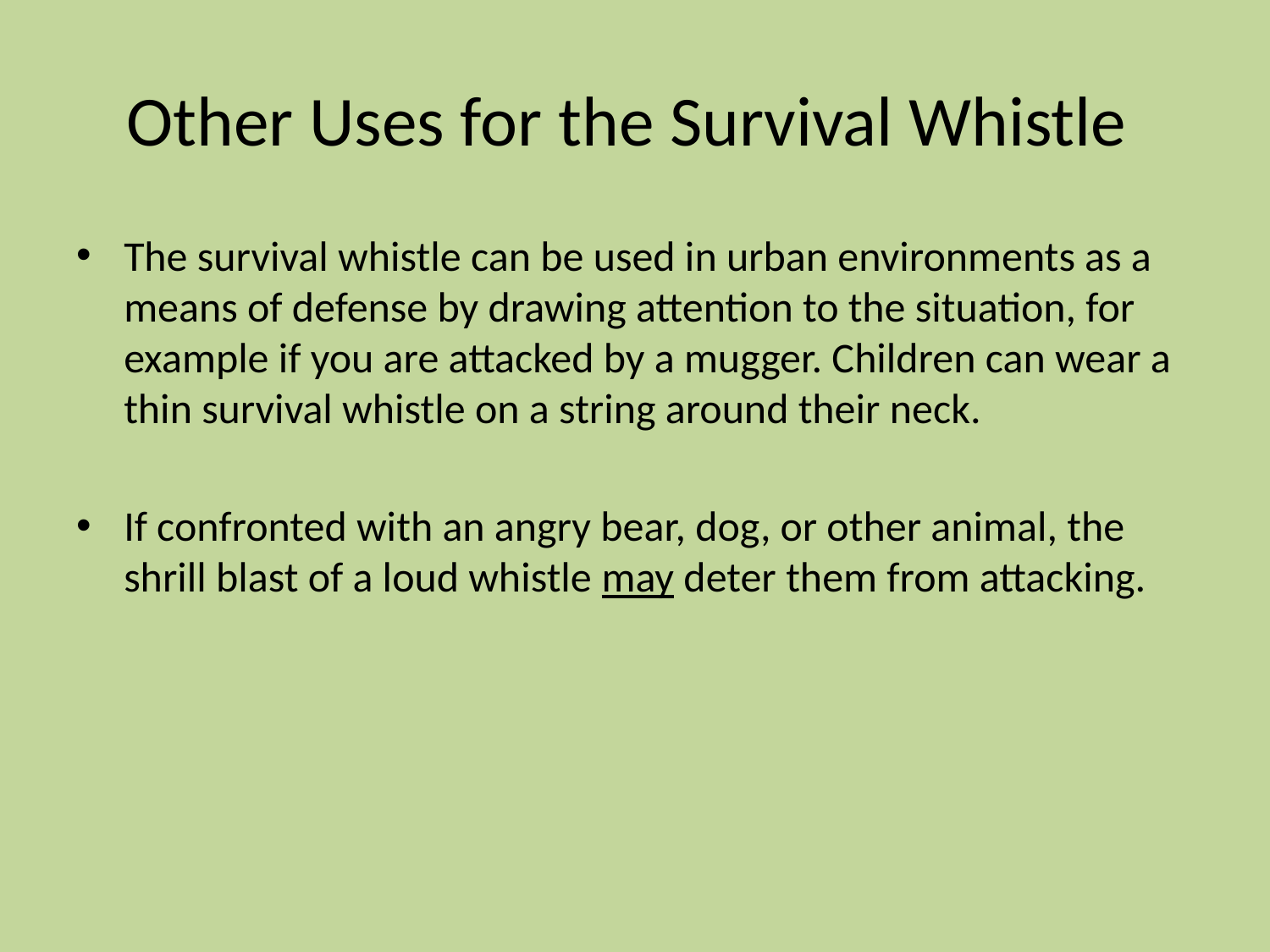

# Other Uses for the Survival Whistle
The survival whistle can be used in urban environments as a means of defense by drawing attention to the situation, for example if you are attacked by a mugger. Children can wear a thin survival whistle on a string around their neck.

If confronted with an angry bear, dog, or other animal, the shrill blast of a loud whistle may deter them from attacking.